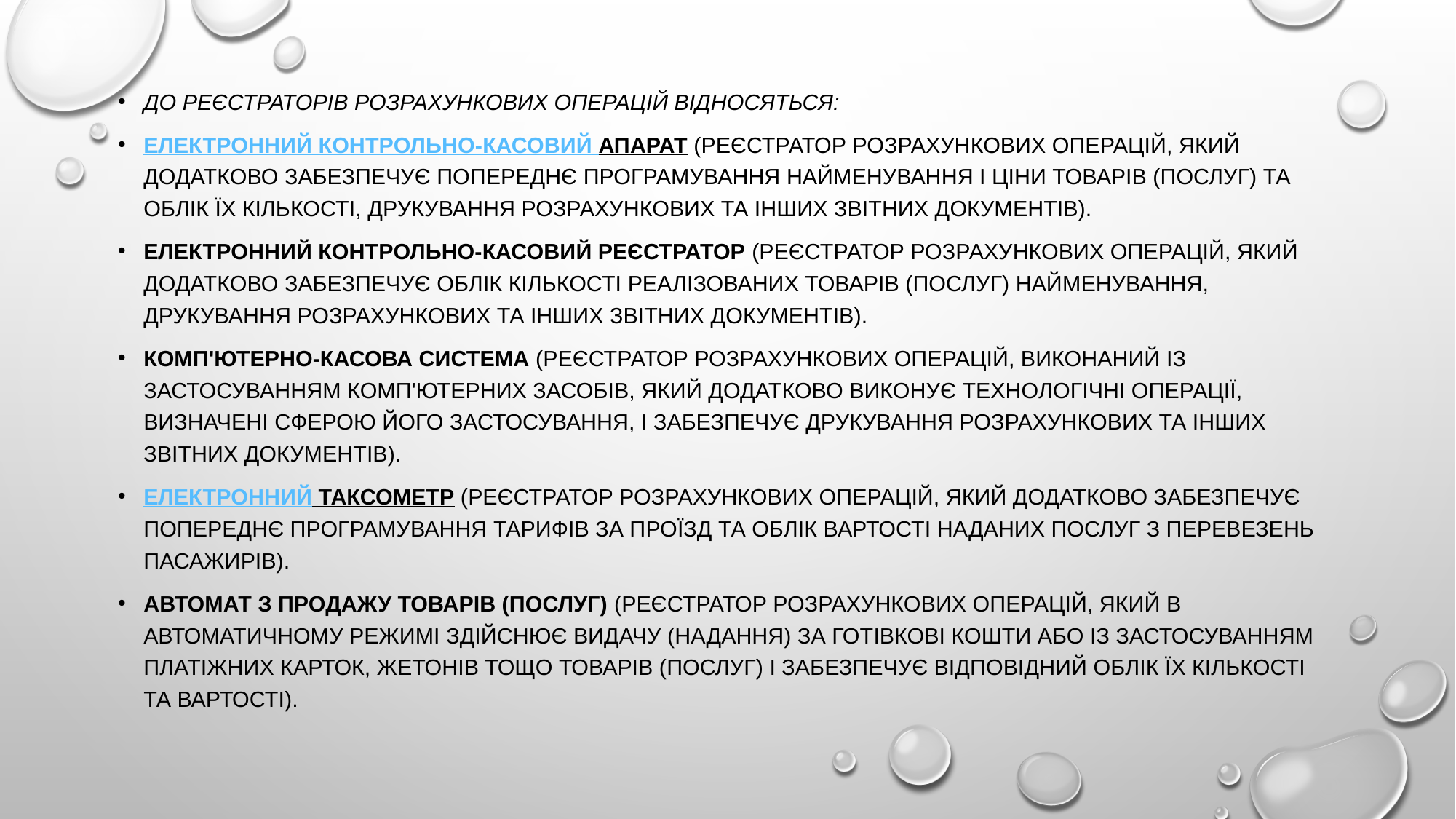

До реєстраторів розрахункових операцій відносяться:
Електронний контрольно-касовий апарат (реєстратор розрахункових операцій, який додатково забезпечує попереднє програмування найменування і ціни товарів (послуг) та облік їх кількості, друкування розрахункових та інших звітних документів).
Електронний контрольно-касовий реєстратор (реєстратор розрахункових операцій, який додатково забезпечує облік кількості реалізованих товарів (послуг) найменування, друкування розрахункових та інших звітних документів).
Комп'ютерно-касова система (реєстратор розрахункових операцій, виконаний із застосуванням комп'ютерних засобів, який додатково виконує технологічні операції, визначені сферою його застосування, і забезпечує друкування розрахункових та інших звітних документів).
Електронний таксометр (реєстратор розрахункових операцій, який додатково забезпечує попереднє програмування тарифів за проїзд та облік вартості наданих послуг з перевезень пасажирів).
Автомат з продажу товарів (послуг) (реєстратор розрахункових операцій, який в автоматичному режимі здійснює видачу (надання) за готівкові кошти або із застосуванням платіжних карток, жетонів тощо товарів (послуг) і забезпечує відповідний облік їх кількості та вартості).